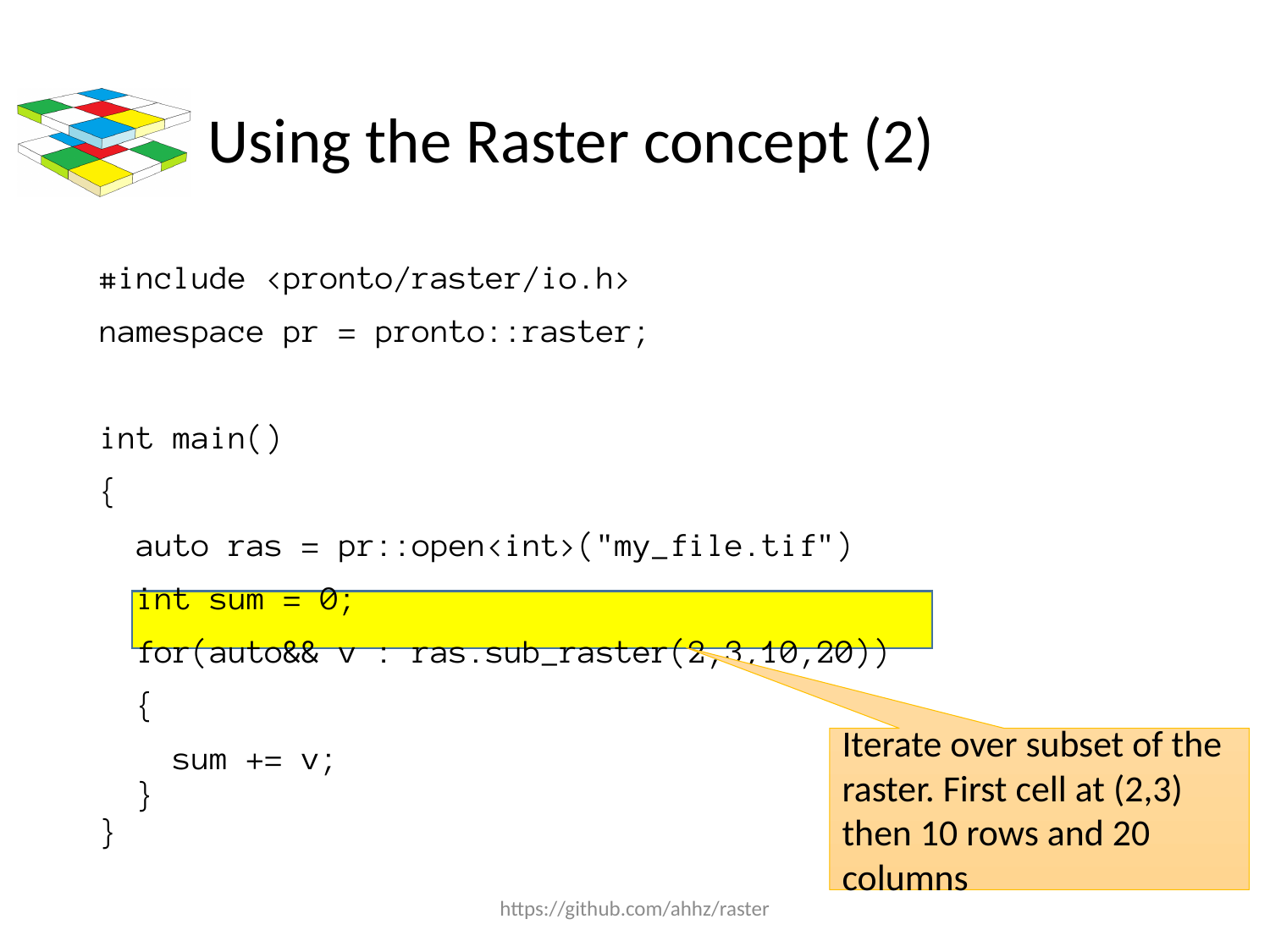

# Using the Raster concept (2)
#include <pronto/raster/io.h>
namespace pr = pronto::raster;

int main()
{
  auto ras = pr::open<int>("my_file.tif")
  int sum = 0;
  for(auto&& v : ras.sub_raster(2,3,10,20))
  {
    sum += v;
  }
}

Iterate over subset of the raster. First cell at (2,3) then 10 rows and 20 columns
https://github.com/ahhz/raster